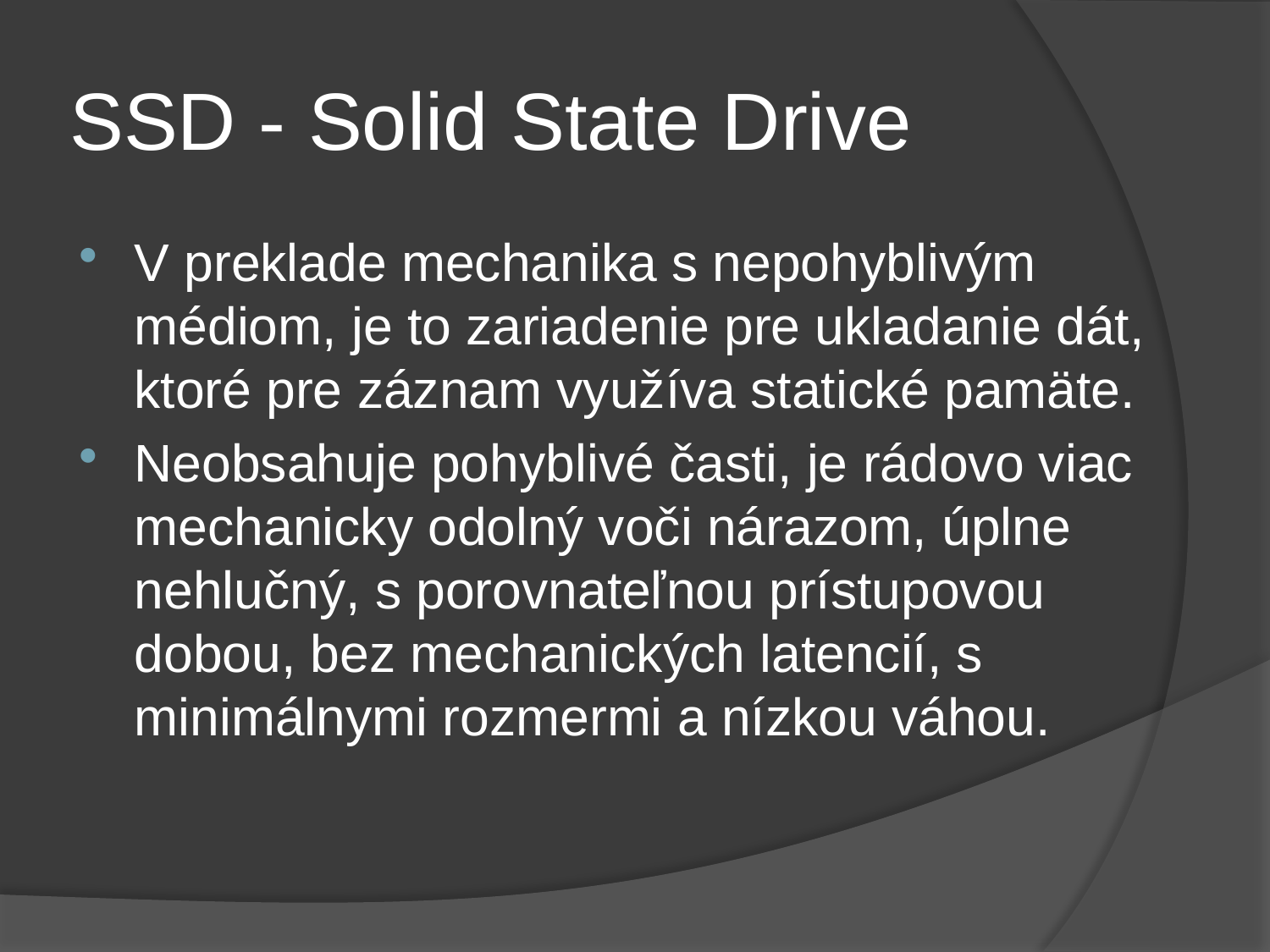

# SSD - Solid State Drive
V preklade mechanika s nepohyblivým médiom, je to zariadenie pre ukladanie dát, ktoré pre záznam využíva statické pamäte.
Neobsahuje pohyblivé časti, je rádovo viac mechanicky odolný voči nárazom, úplne nehlučný, s porovnateľnou prístupovou dobou, bez mechanických latencií, s minimálnymi rozmermi a nízkou váhou.